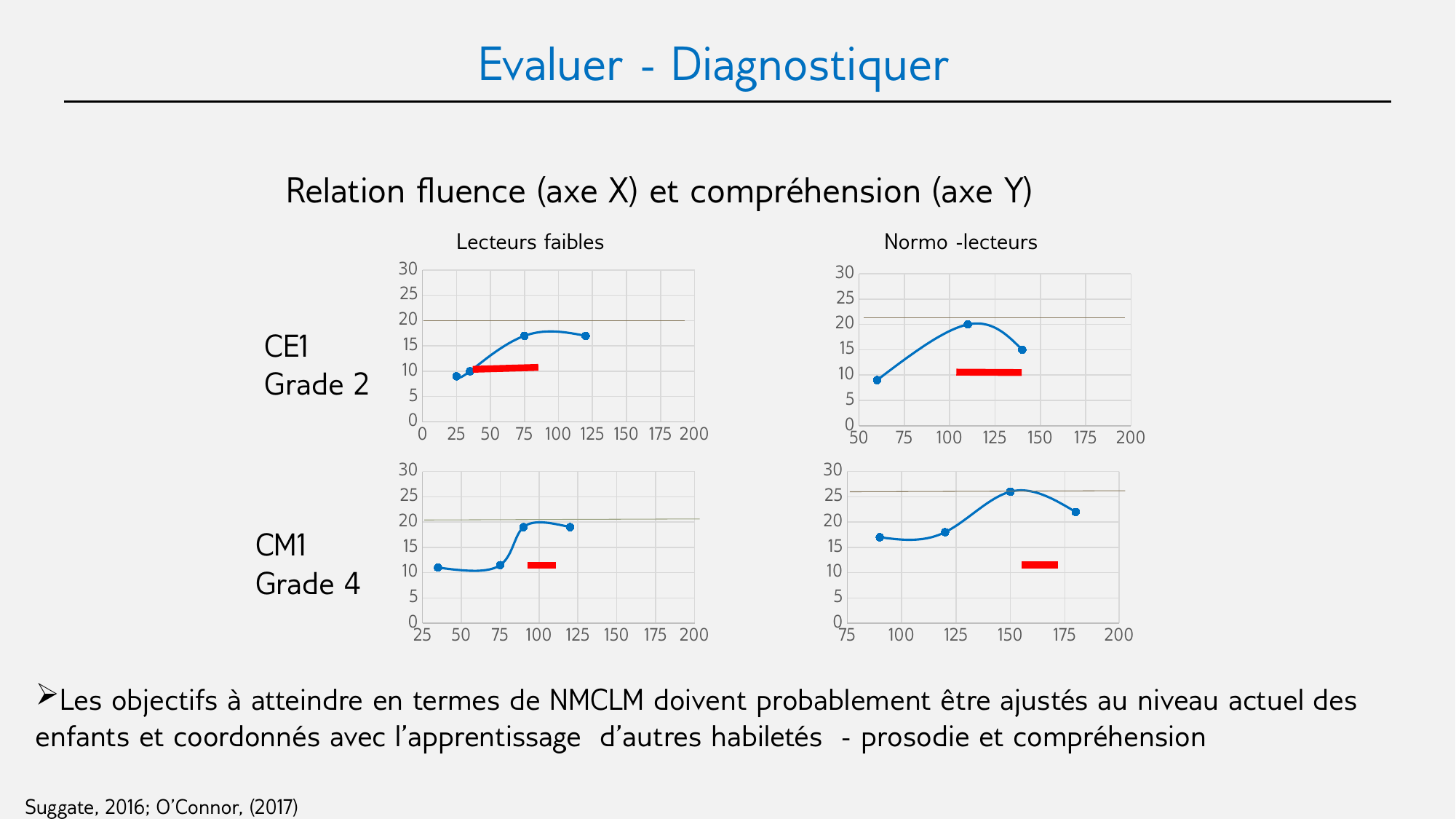

Evaluer - Diagnostiquer
Relation fluence (axe X) et compréhension (axe Y)
Normo -lecteurs
Lecteurs faibles

### Chart

| Category | Valeur des Y |
|---|---|

### Chart

| Category | Valeur des Y |
|---|---|

### Chart

| Category | Valeur des Y |
|---|---|

### Chart

| Category |  |
|---|---|
CE1
Grade 2
CM1
Grade 4
Les objectifs à atteindre en termes de NMCLM doivent probablement être ajustés au niveau actuel des enfants et coordonnés avec l’apprentissage  d’autres habiletés  - prosodie et compréhension
Suggate, 2016; O’Connor, (2017)